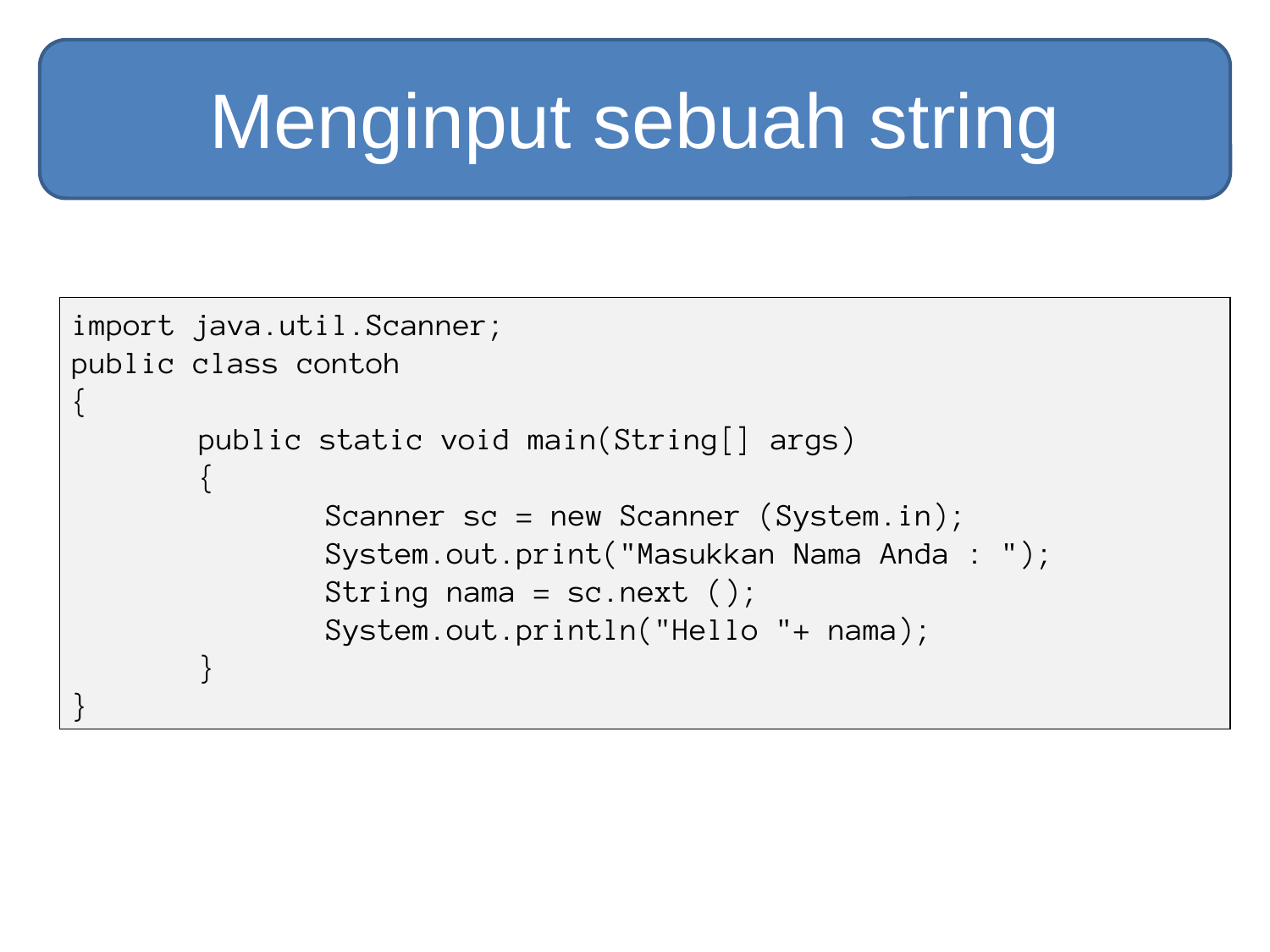

# Menginput sebuah string
import java.util.Scanner;
public class contoh
{
	public static void main(String[] args)
	{
		Scanner sc = new Scanner (System.in);
		System.out.print("Masukkan Nama Anda : ");
		String nama = sc.next ();
		System.out.println("Hello "+ nama);
	}
}